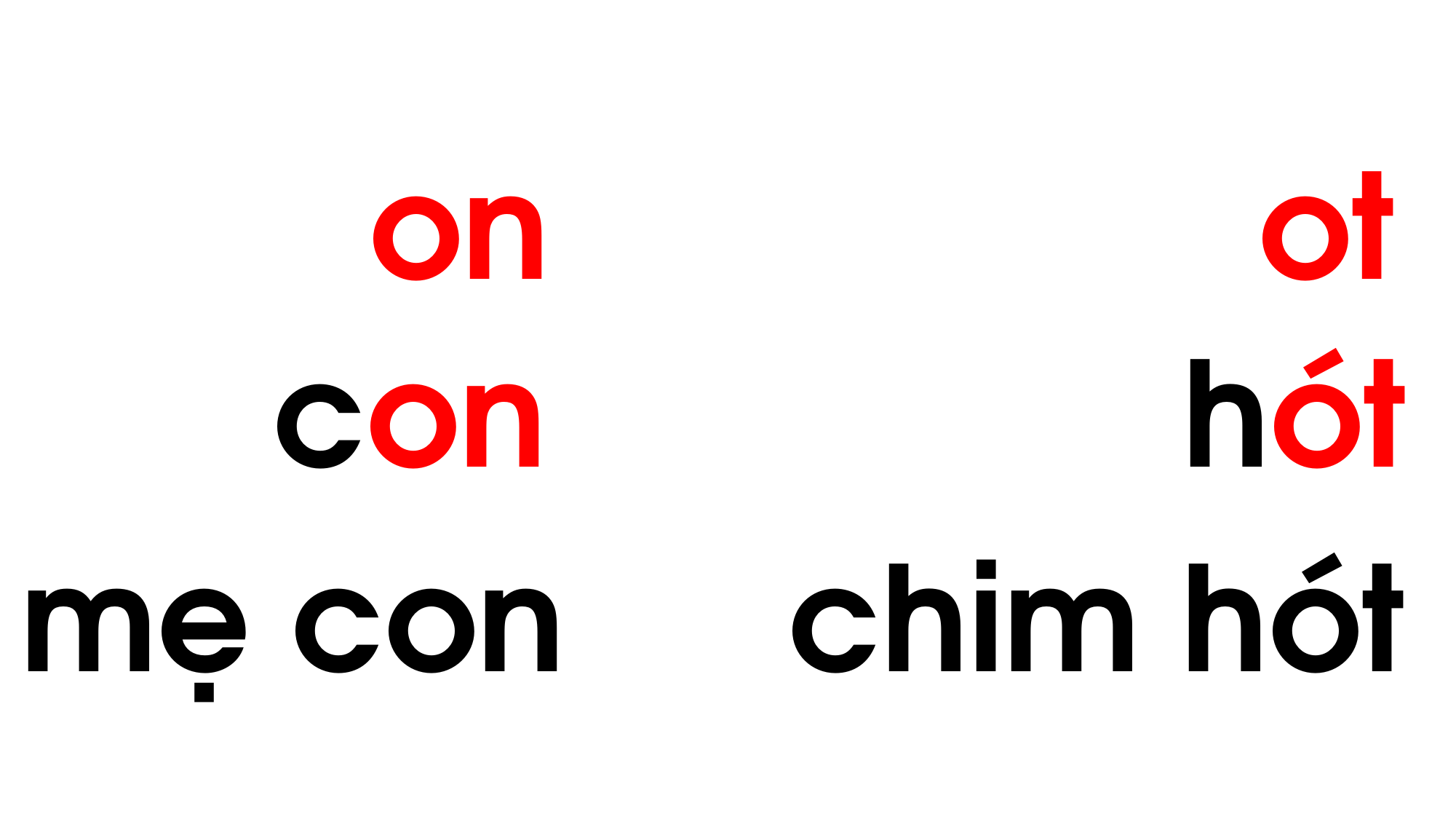

on
 ot
  con
  hót
  mẹ con
  chim hót